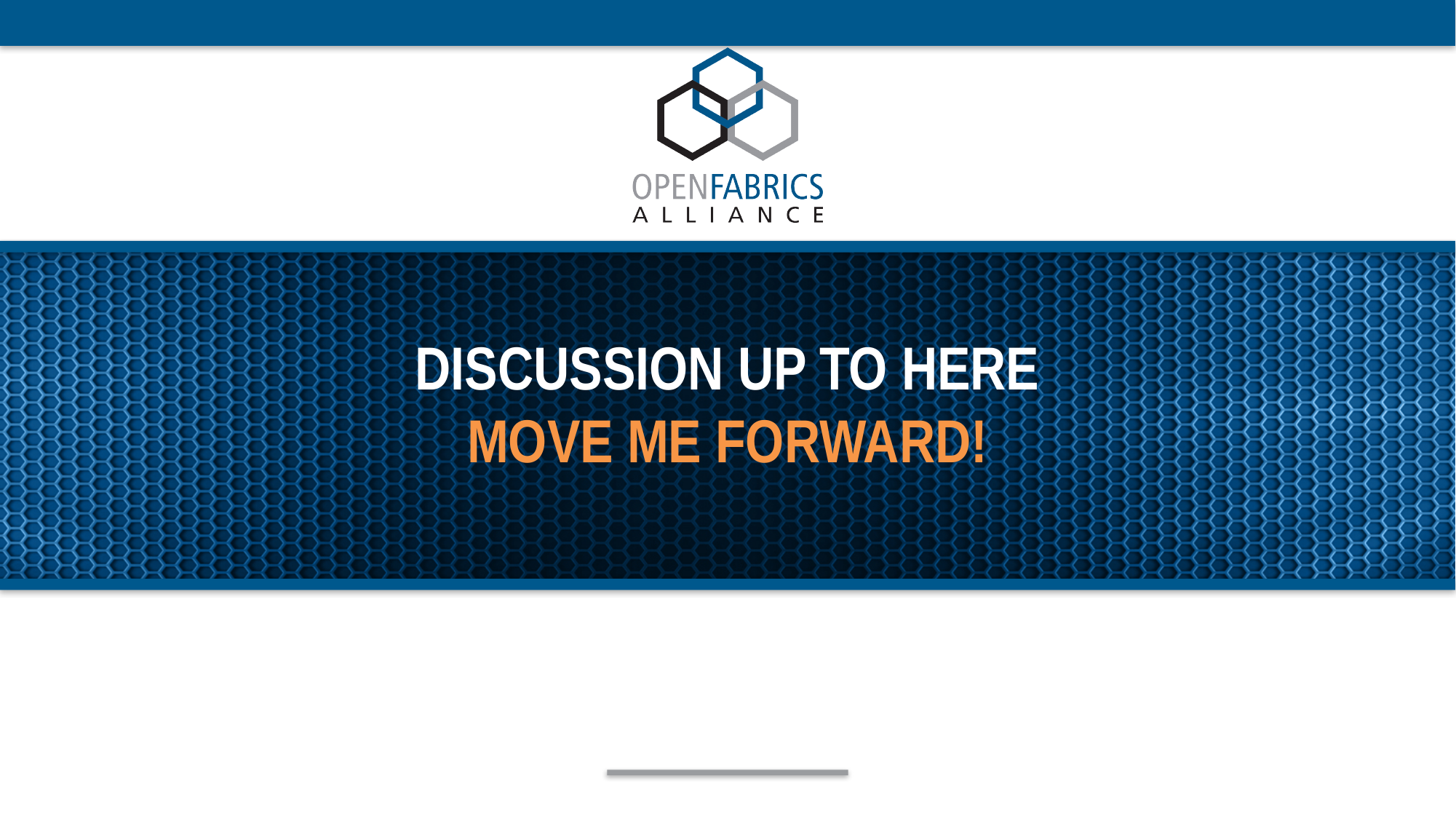

# Discussion up to here Move me forward!